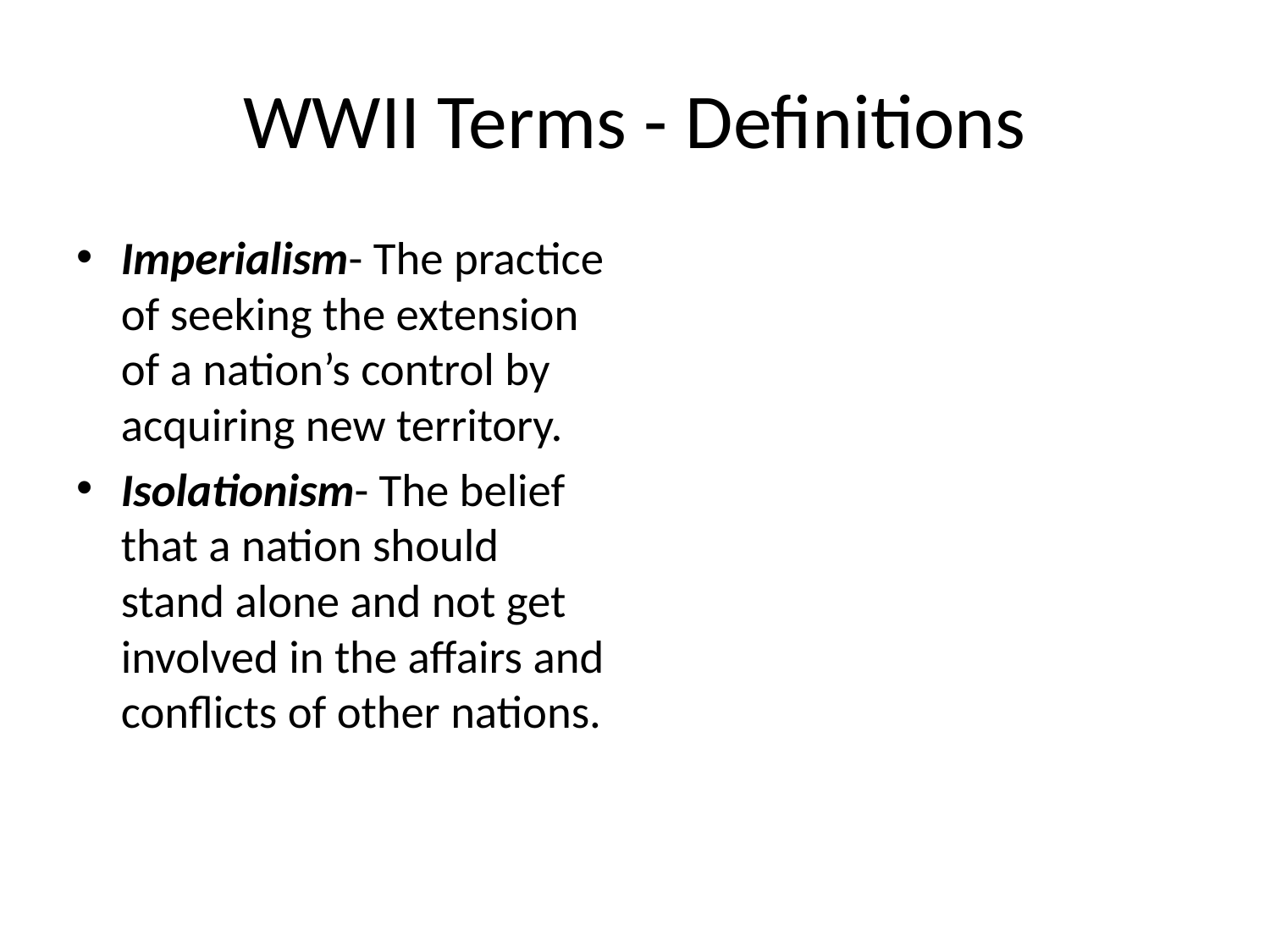

# WWII Terms - Definitions
Imperialism- The practice of seeking the extension of a nation’s control by acquiring new territory.
Isolationism- The belief that a nation should stand alone and not get involved in the affairs and conflicts of other nations.